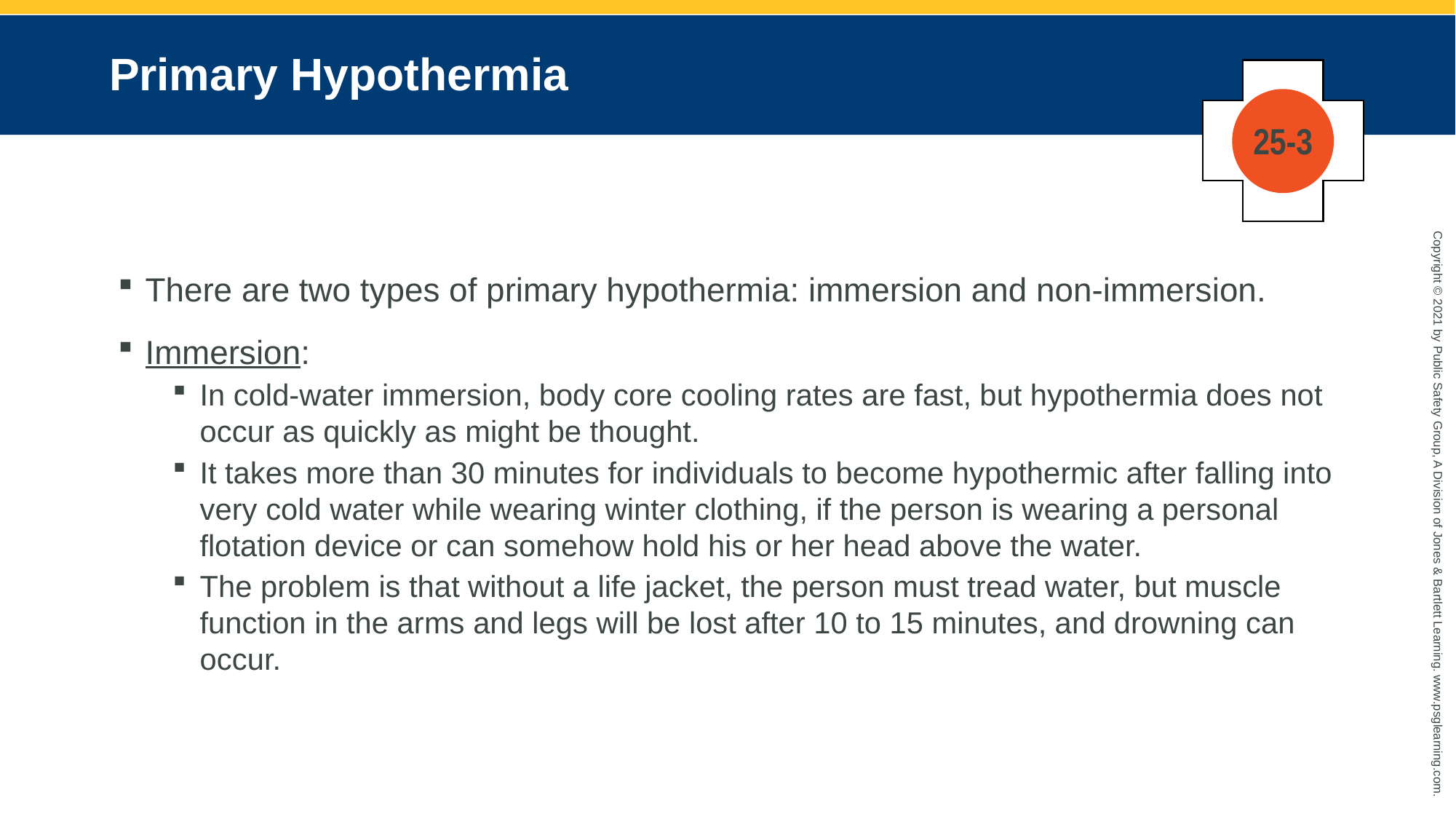

# Primary Hypothermia

25-3
There are two types of primary hypothermia: immersion and non-immersion.
Immersion:
In cold-water immersion, body core cooling rates are fast, but hypothermia does not occur as quickly as might be thought.
It takes more than 30 minutes for individuals to become hypothermic after falling into very cold water while wearing winter clothing, if the person is wearing a personal flotation device or can somehow hold his or her head above the water.
The problem is that without a life jacket, the person must tread water, but muscle function in the arms and legs will be lost after 10 to 15 minutes, and drowning can occur.